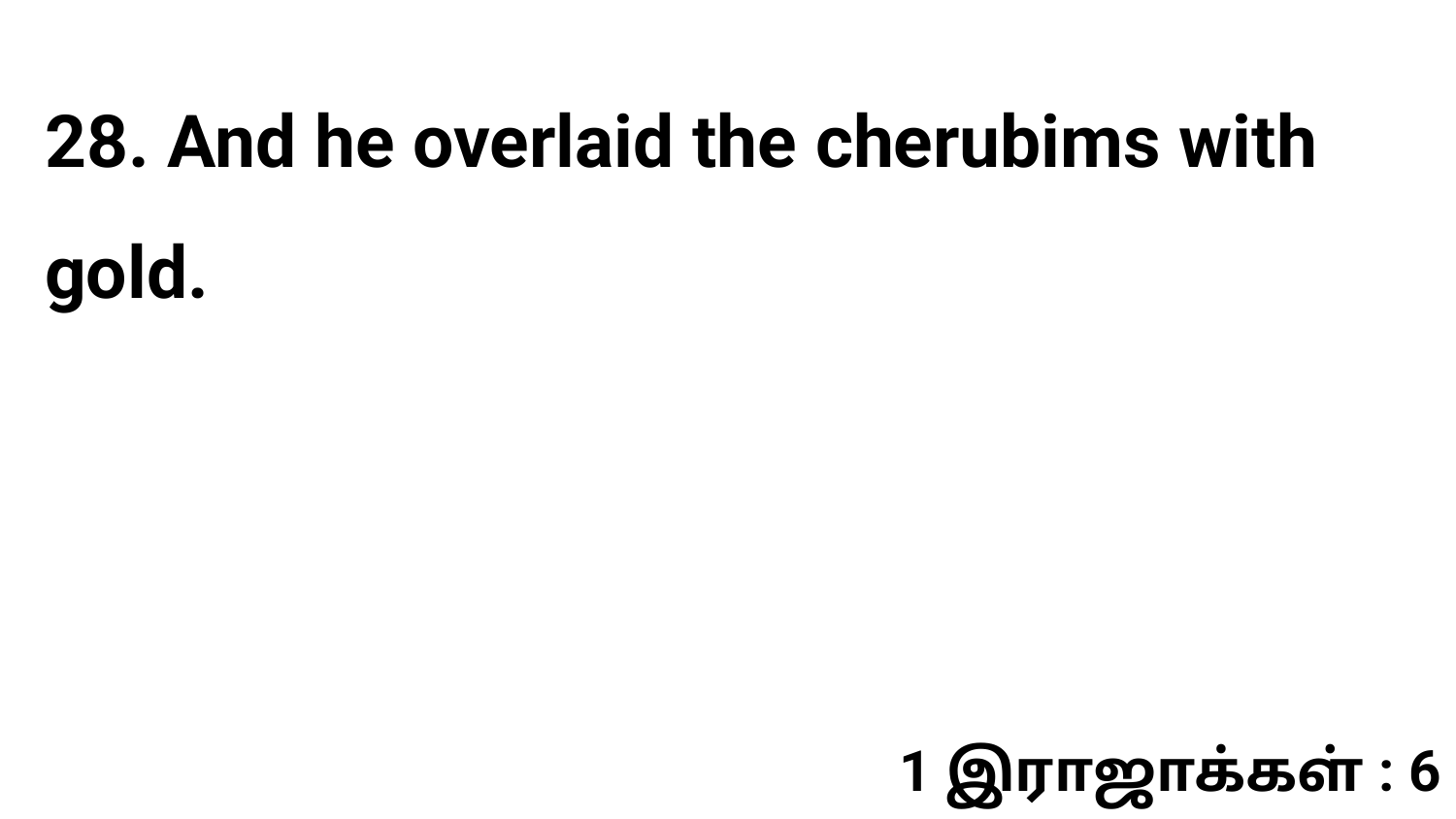

28. And he overlaid the cherubims with gold.
1 இராஜாக்கள் : 6